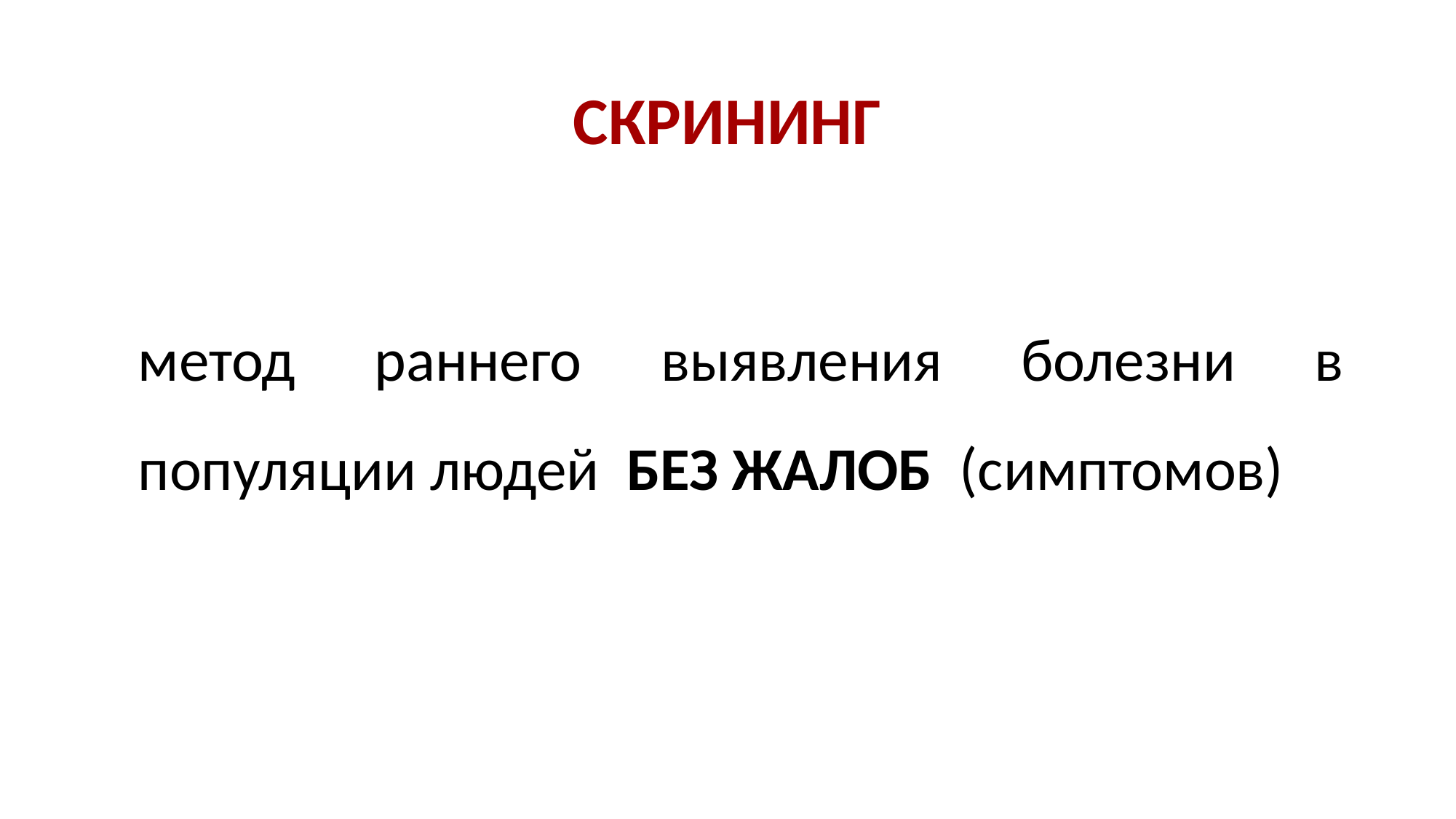

# СКРИНИНГ

	метод раннего выявления болезни в популяции людей  БЕЗ ЖАЛОБ  (симптомов)